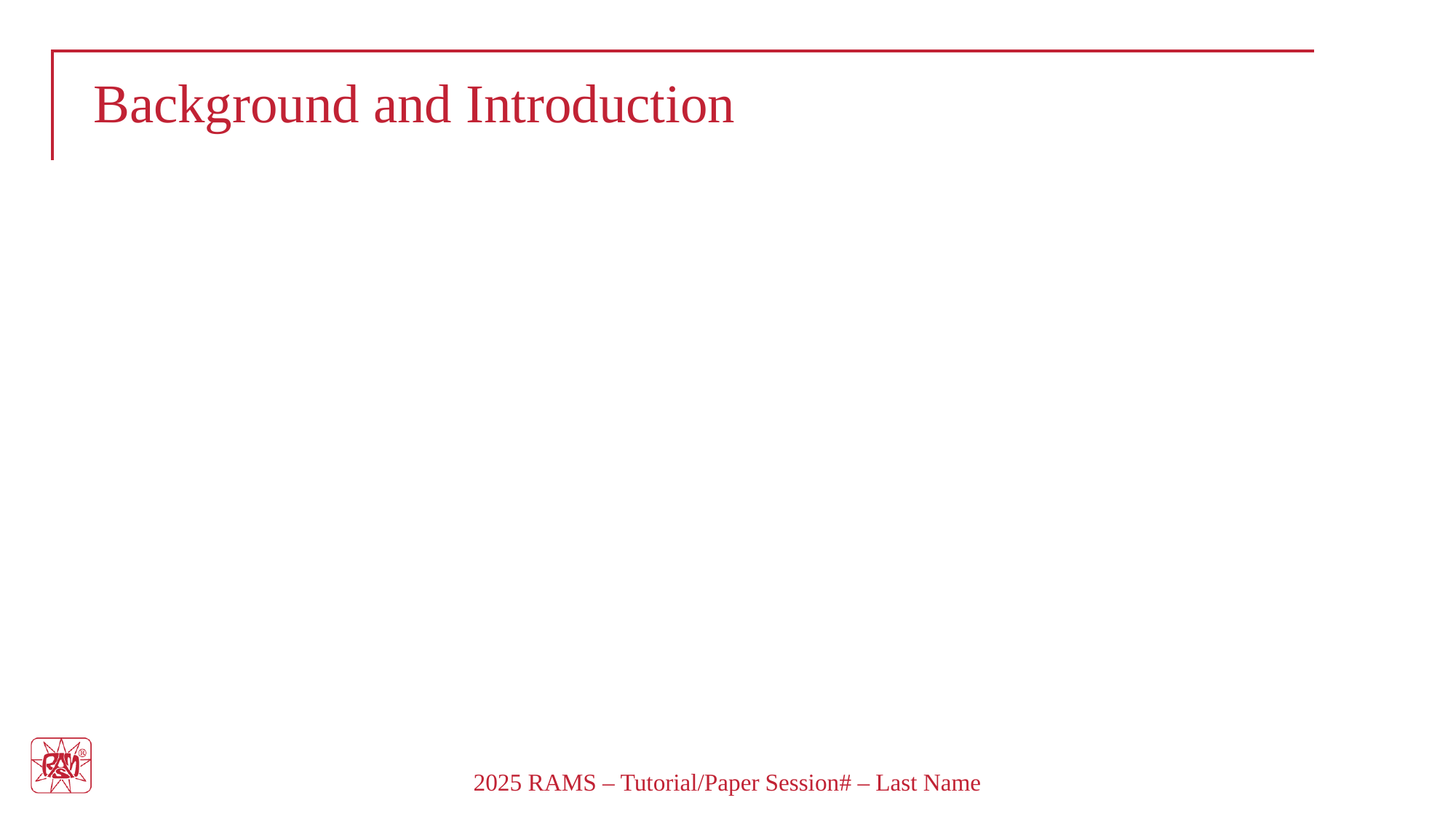

# Background and Introduction

2025 RAMS – Tutorial/Paper Session# – Last Name